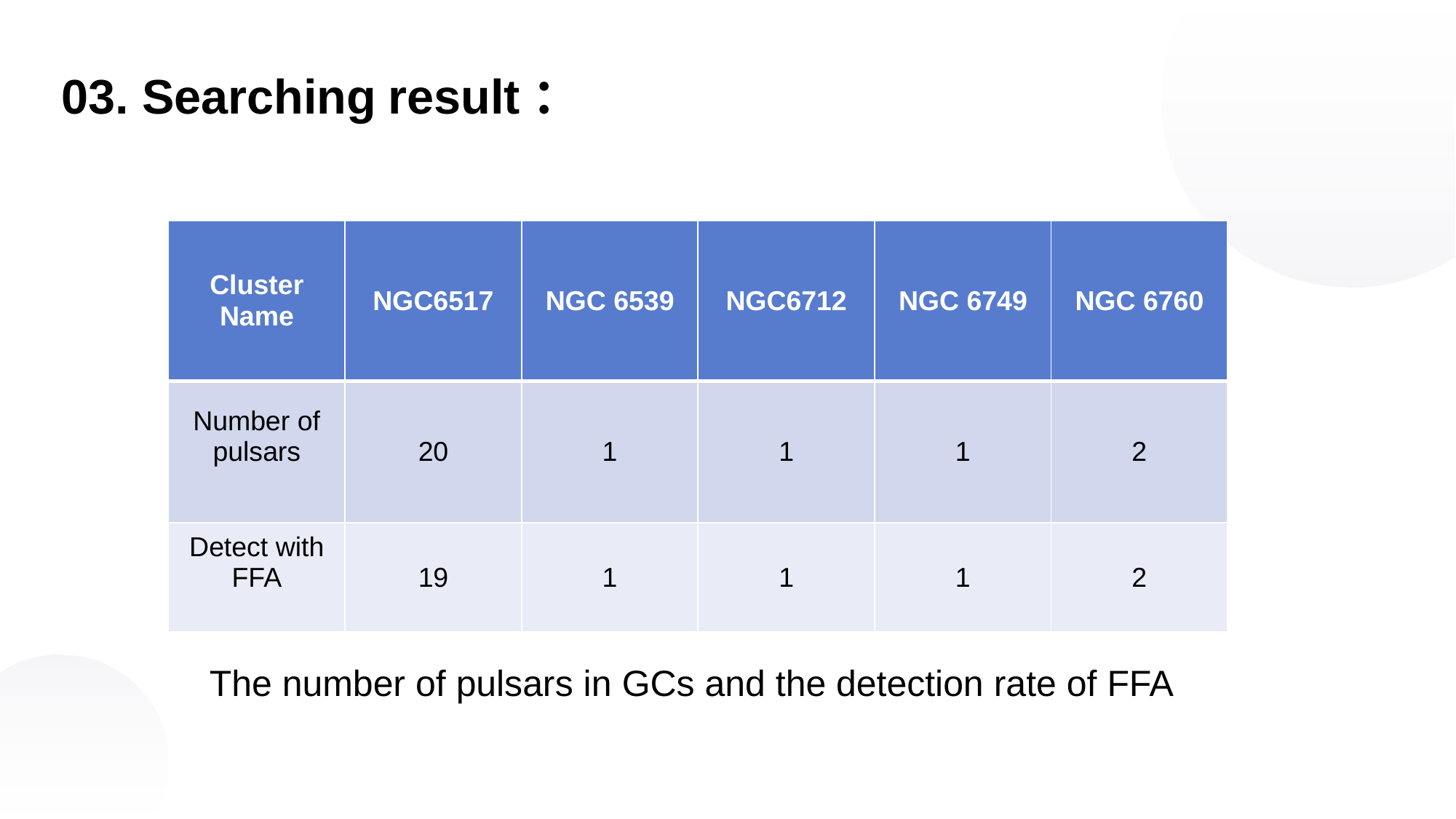

03. Searching result：
| Cluster Name | NGC6517 | NGC 6539 | NGC6712 | NGC 6749 | NGC 6760 |
| --- | --- | --- | --- | --- | --- |
| Number of pulsars | 20 | 1 | 1 | 1 | 2 |
| Detect with FFA | 19 | 1 | 1 | 1 | 2 |

The number of pulsars in GCs and the detection rate of FFA